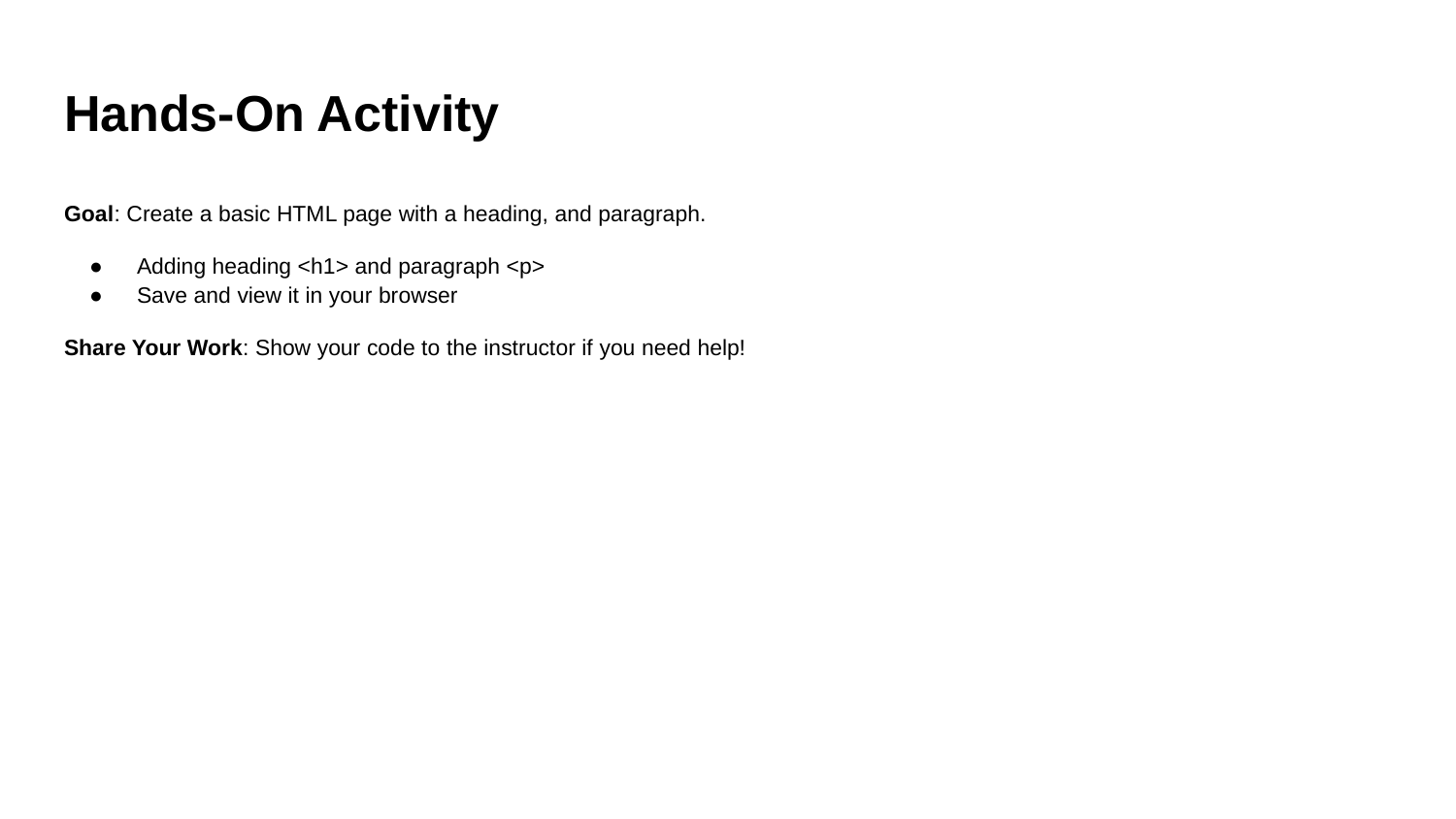

# Hands-On Activity
Goal: Create a basic HTML page with a heading, and paragraph.
Adding heading <h1> and paragraph <p>
Save and view it in your browser
Share Your Work: Show your code to the instructor if you need help!